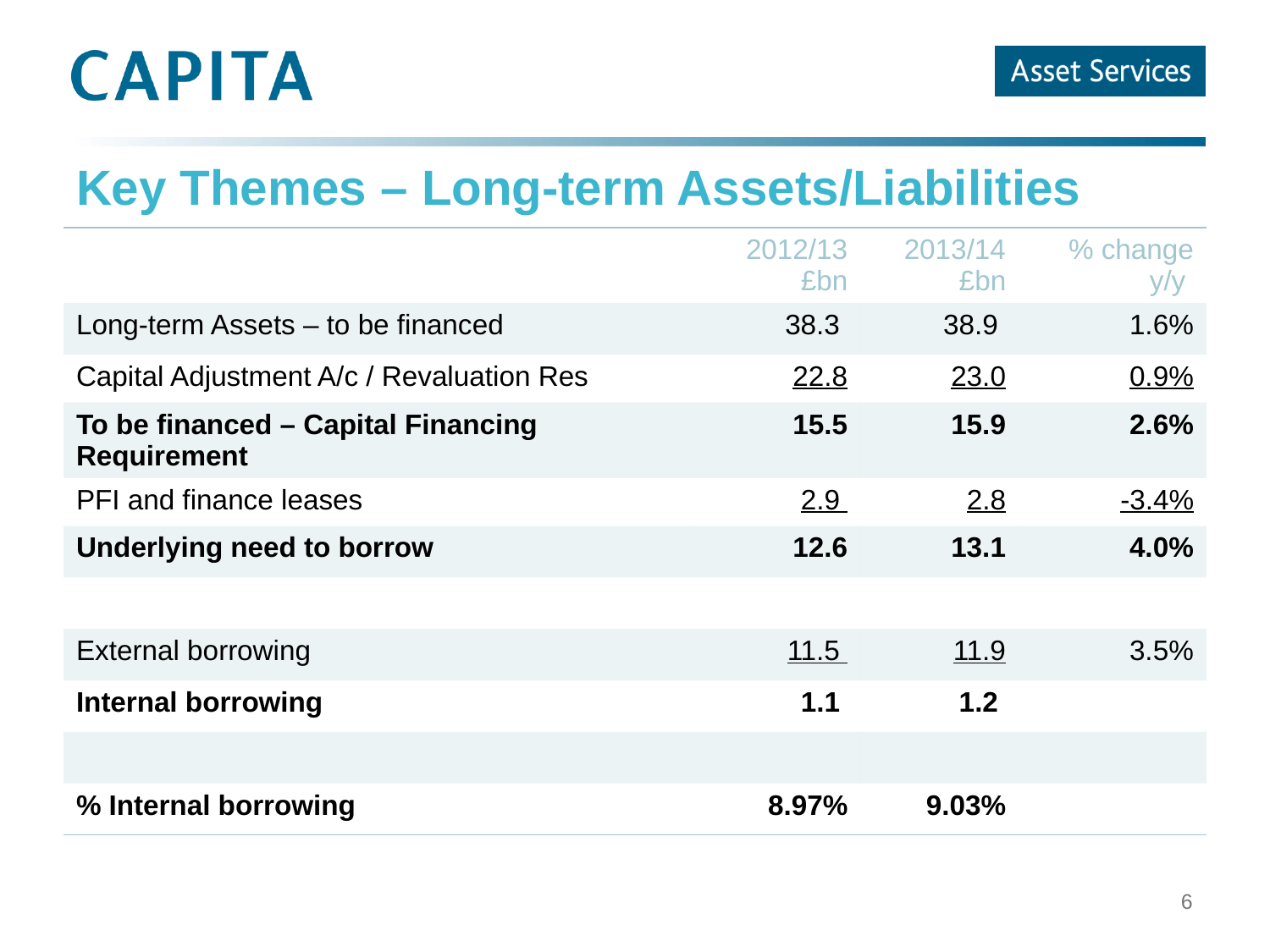

# Key Themes – Long-term Assets/Liabilities
|  | 2012/13 £bn | 2013/14 £bn | % change y/y |
| --- | --- | --- | --- |
| Long-term Assets – to be financed | 38.3 | 38.9 | 1.6% |
| Capital Adjustment A/c / Revaluation Res | 22.8 | 23.0 | 0.9% |
| To be financed – Capital Financing Requirement | 15.5 | 15.9 | 2.6% |
| PFI and finance leases | 2.9 | 2.8 | -3.4% |
| Underlying need to borrow | 12.6 | 13.1 | 4.0% |
|  |  |  |  |
| External borrowing | 11.5 | 11.9 | 3.5% |
| Internal borrowing | 1.1 | 1.2 |  |
|  |  |  |  |
| % Internal borrowing | 8.97% | 9.03% |  |
6